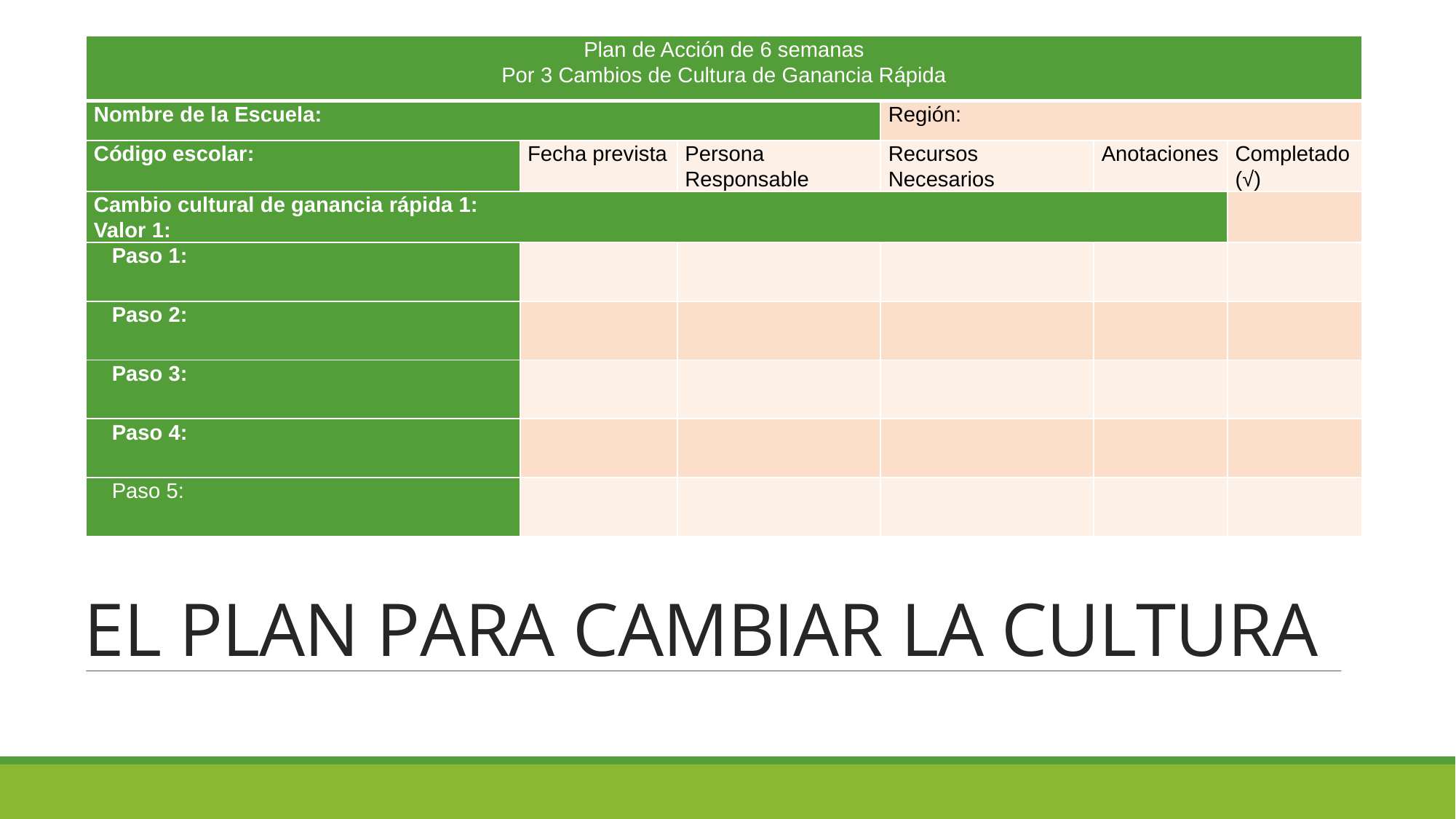

| Plan de Acción de 6 semanas Por 3 Cambios de Cultura de Ganancia Rápida |  |  |  |  |  |
| --- | --- | --- | --- | --- | --- |
| Nombre de la Escuela: |  |  | Región: |  |  |
| Código escolar: | Fecha prevista | Persona Responsable | Recursos Necesarios | Anotaciones | Completado (√) |
| Cambio cultural de ganancia rápida 1: Valor 1: |  |  |  |  |  |
| Paso 1: |  |  |  |  |  |
| Paso 2: |  |  |  |  |  |
| Paso 3: |  |  |  |  |  |
| Paso 4: |  |  |  |  |  |
| Paso 5: |  |  |  |  |  |
# EL PLAN PARA CAMBIAR LA CULTURA